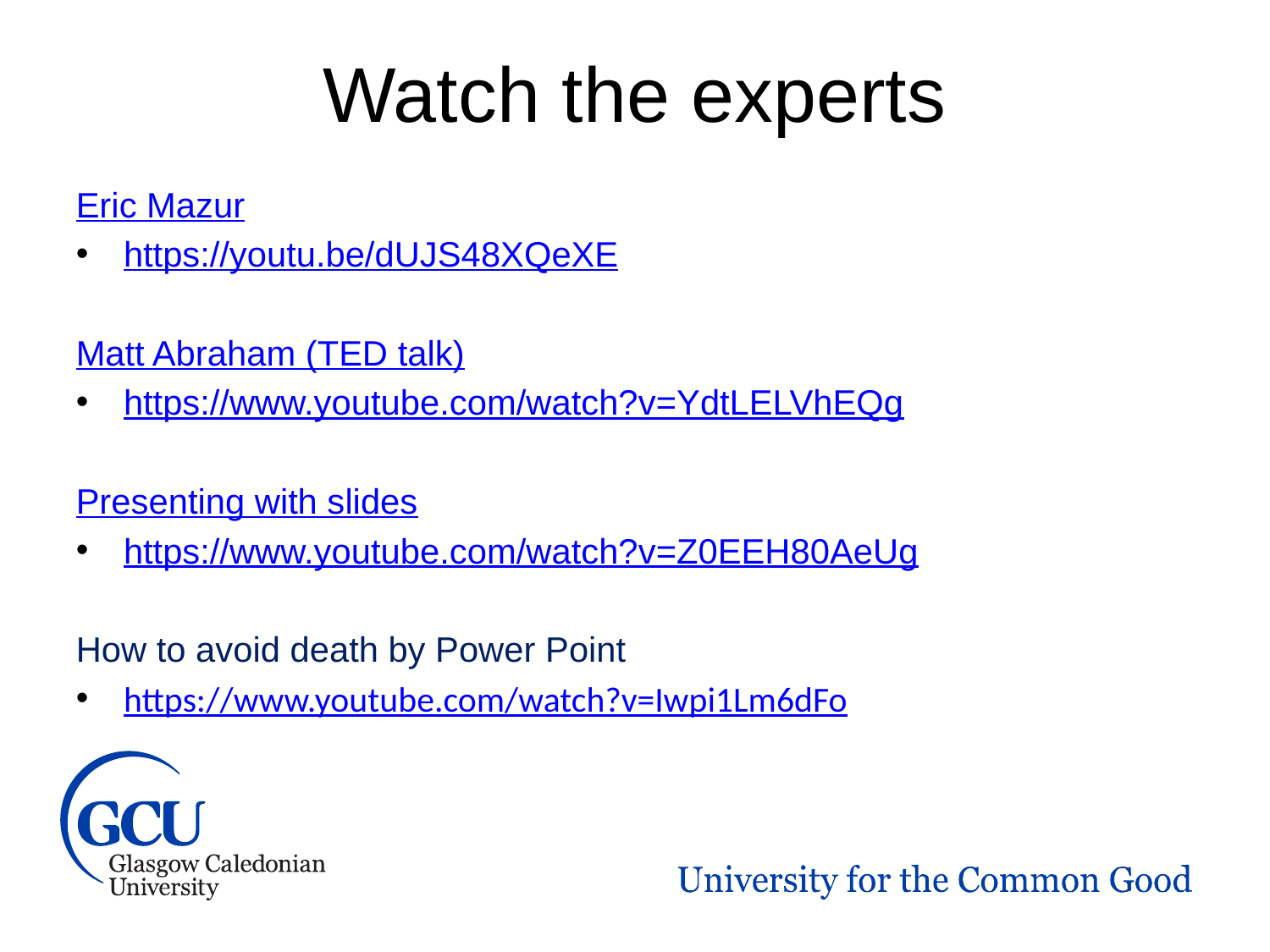

# Watch the experts
Eric Mazur
https://youtu.be/dUJS48XQeXE

Matt Abraham (TED talk)
https://www.youtube.com/watch?v=YdtLELVhEQg

Presenting with slides
https://www.youtube.com/watch?v=Z0EEH80AeUg

How to avoid death by Power Point
https://www.youtube.com/watch?v=Iwpi1Lm6dFo